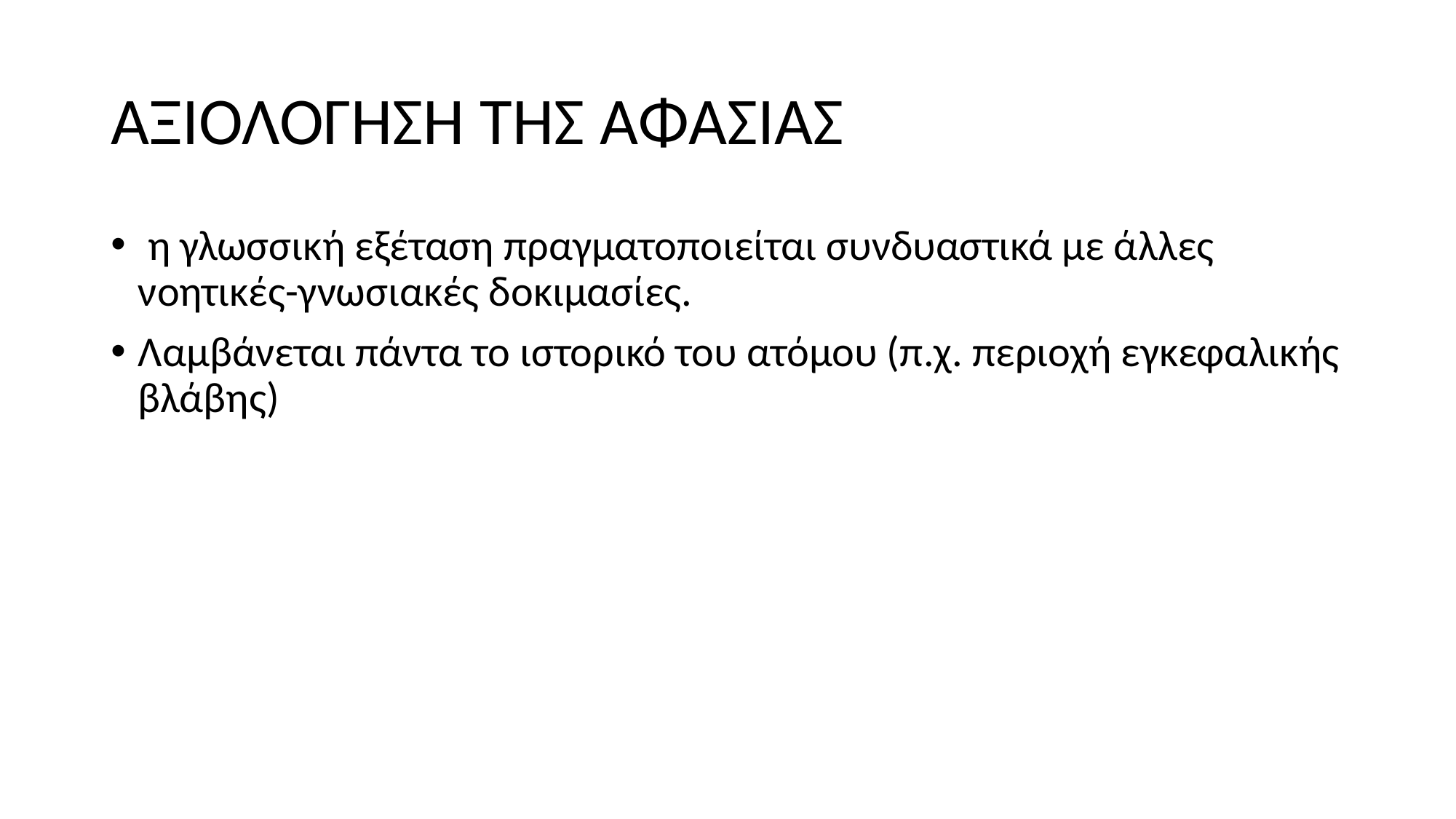

# ΑΞΙΟΛΟΓΗΣΗ ΤΗΣ ΑΦΑΣΙΑΣ
 η γλωσσική εξέταση πραγματοποιείται συνδυαστικά με άλλες νοητικές-γνωσιακές δοκιμασίες.
Λαμβάνεται πάντα το ιστορικό του ατόμου (π.χ. περιοχή εγκεφαλικής βλάβης)